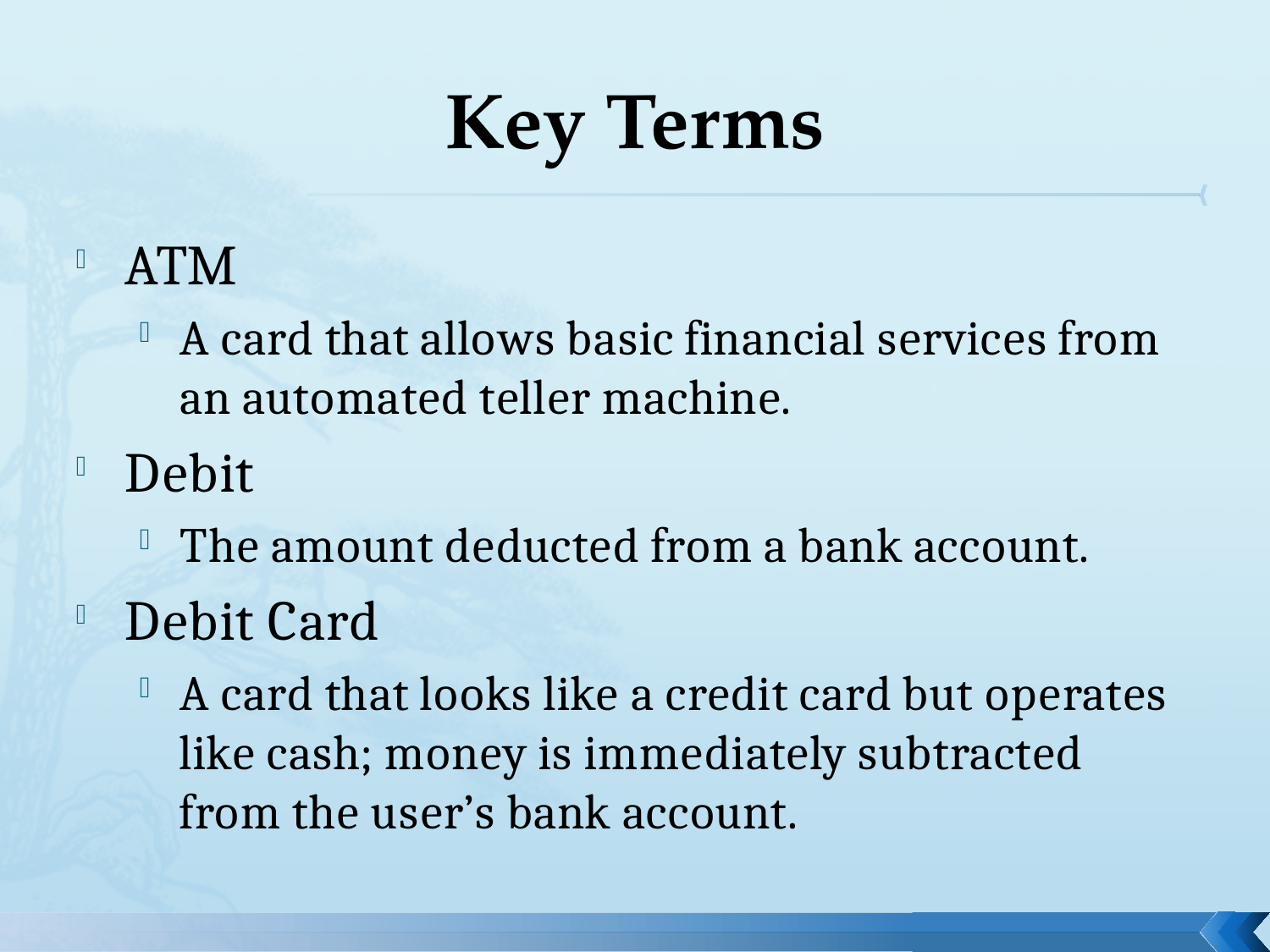

# Key Terms
ATM
A card that allows basic financial services from an automated teller machine.
Debit
The amount deducted from a bank account.
Debit Card
A card that looks like a credit card but operates like cash; money is immediately subtracted from the user’s bank account.